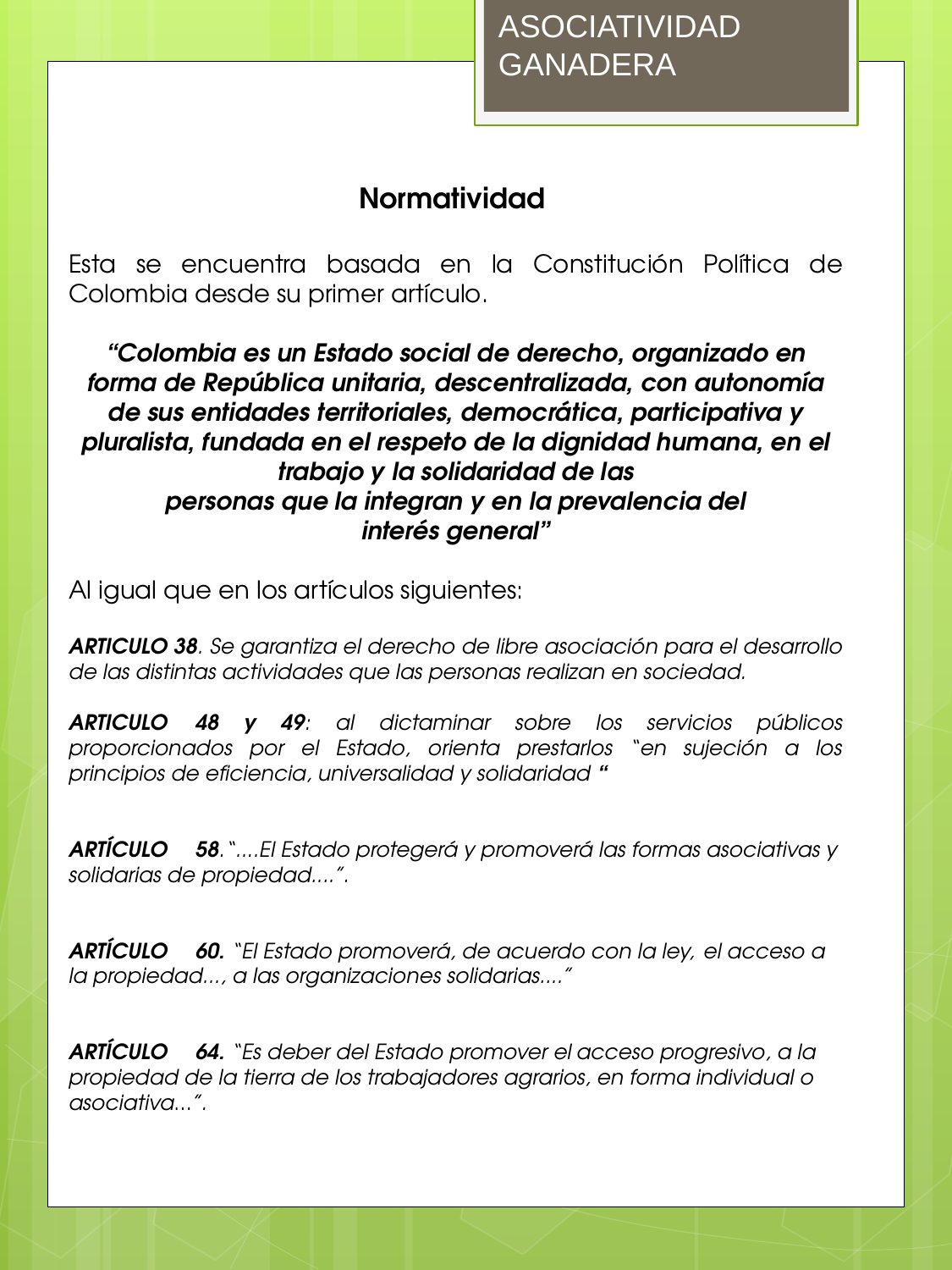

ASOCIATIVIDAD GANADERA

Normatividad

Esta se encuentra basada en la Constitución Política de Colombia desde su primer artículo.

“Colombia es un Estado social de derecho, organizado en forma de República unitaria, descentralizada, con autonomía de sus entidades territoriales, democrática, participativa y
pluralista, fundada en el respeto de la dignidad humana, en el trabajo y la solidaridad de las
personas que la integran y en la prevalencia del
interés general”

Al igual que en los artículos siguientes:

ARTICULO 38. Se garantiza el derecho de libre asociación para el desarrollo de las distintas actividades que las personas realizan en sociedad.

ARTICULO	48 y 49: al dictaminar sobre los servicios públicos proporcionados por el Estado, orienta prestarlos “en sujeción a los principios de eficiencia, universalidad y solidaridad “

ARTÍCULO	58.“....El Estado protegerá y promoverá las formas asociativas y solidarias de propiedad....”.

ARTÍCULO	60. “El Estado promoverá, de acuerdo con la ley,	el acceso a la propiedad..., a las organizaciones solidarias....”

ARTÍCULO	64. “Es deber del Estado	promover el	acceso progresivo, a la propiedad de la tierra de los trabajadores agrarios, en forma individual o asociativa…”.